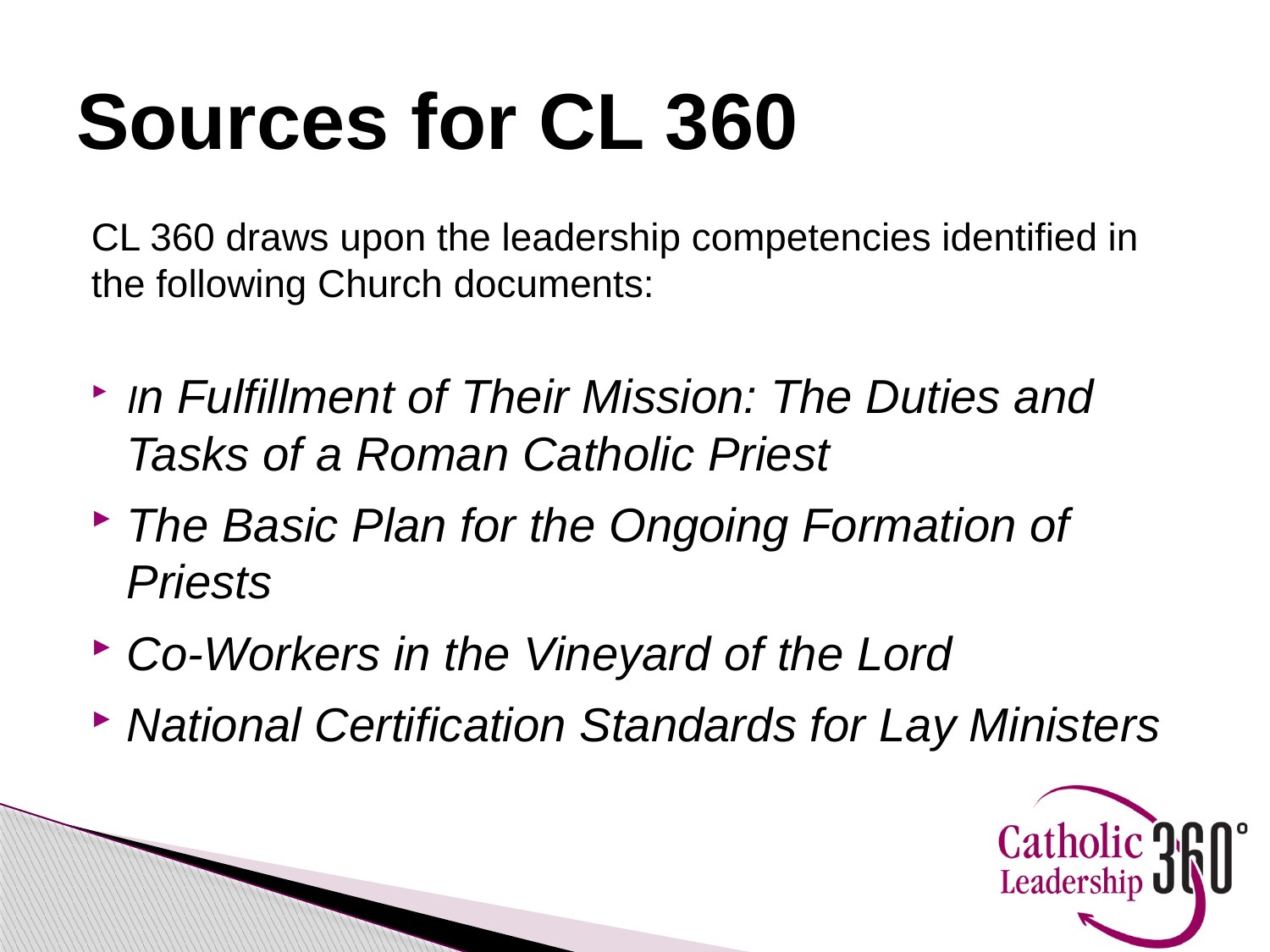

# Sources for CL 360
CL 360 draws upon the leadership competencies identified in the following Church documents:
In Fulfillment of Their Mission: The Duties and Tasks of a Roman Catholic Priest
The Basic Plan for the Ongoing Formation of Priests
Co-Workers in the Vineyard of the Lord
National Certification Standards for Lay Ministers